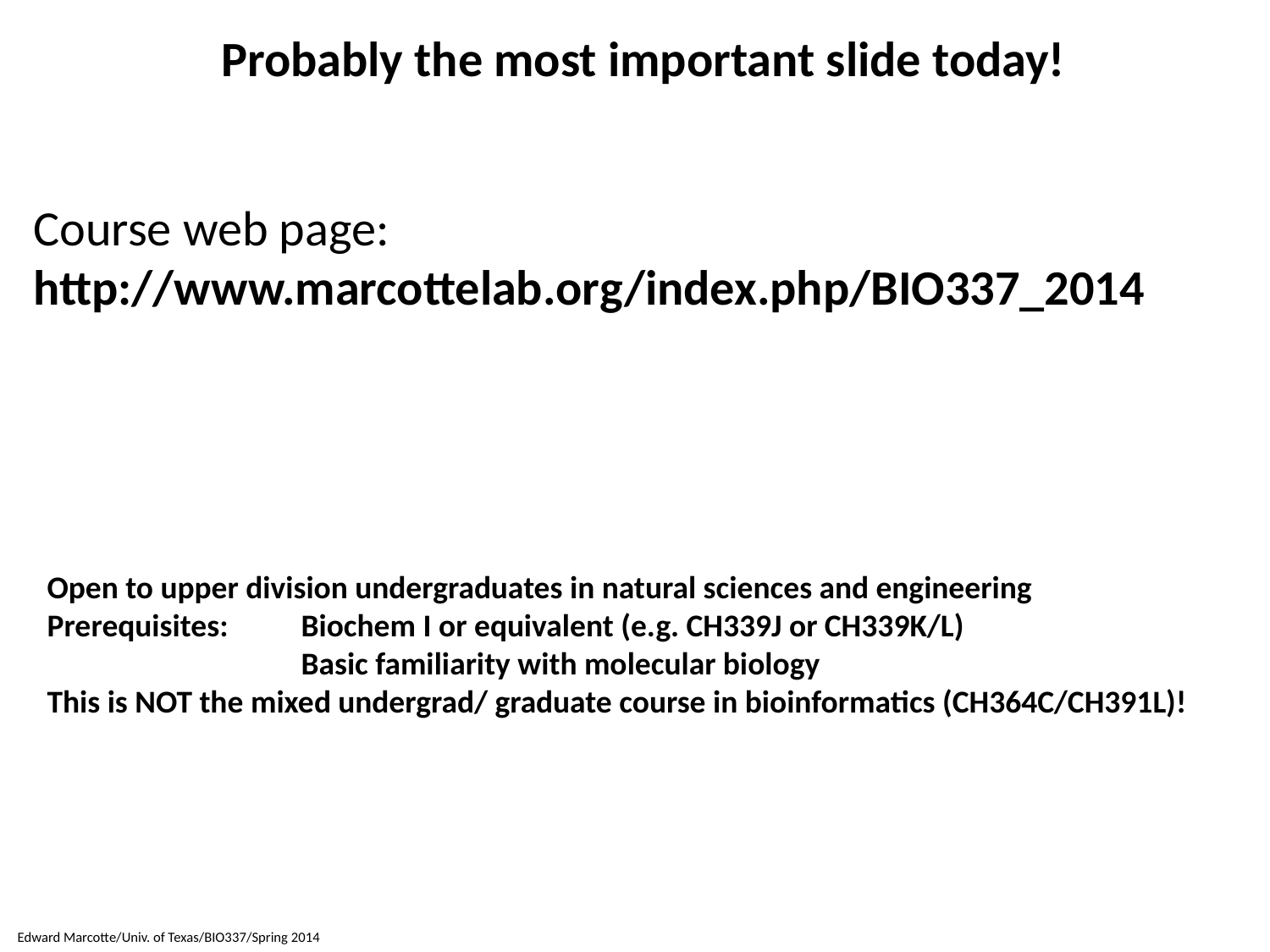

Probably the most important slide today!
Course web page: http://www.marcottelab.org/index.php/BIO337_2014
Open to upper division undergraduates in natural sciences and engineering
Prerequisites:  	Biochem I or equivalent (e.g. CH339J or CH339K/L)
		Basic familiarity with molecular biology
This is NOT the mixed undergrad/ graduate course in bioinformatics (CH364C/CH391L)!

Edward Marcotte/Univ. of Texas/BIO337/Spring 2014